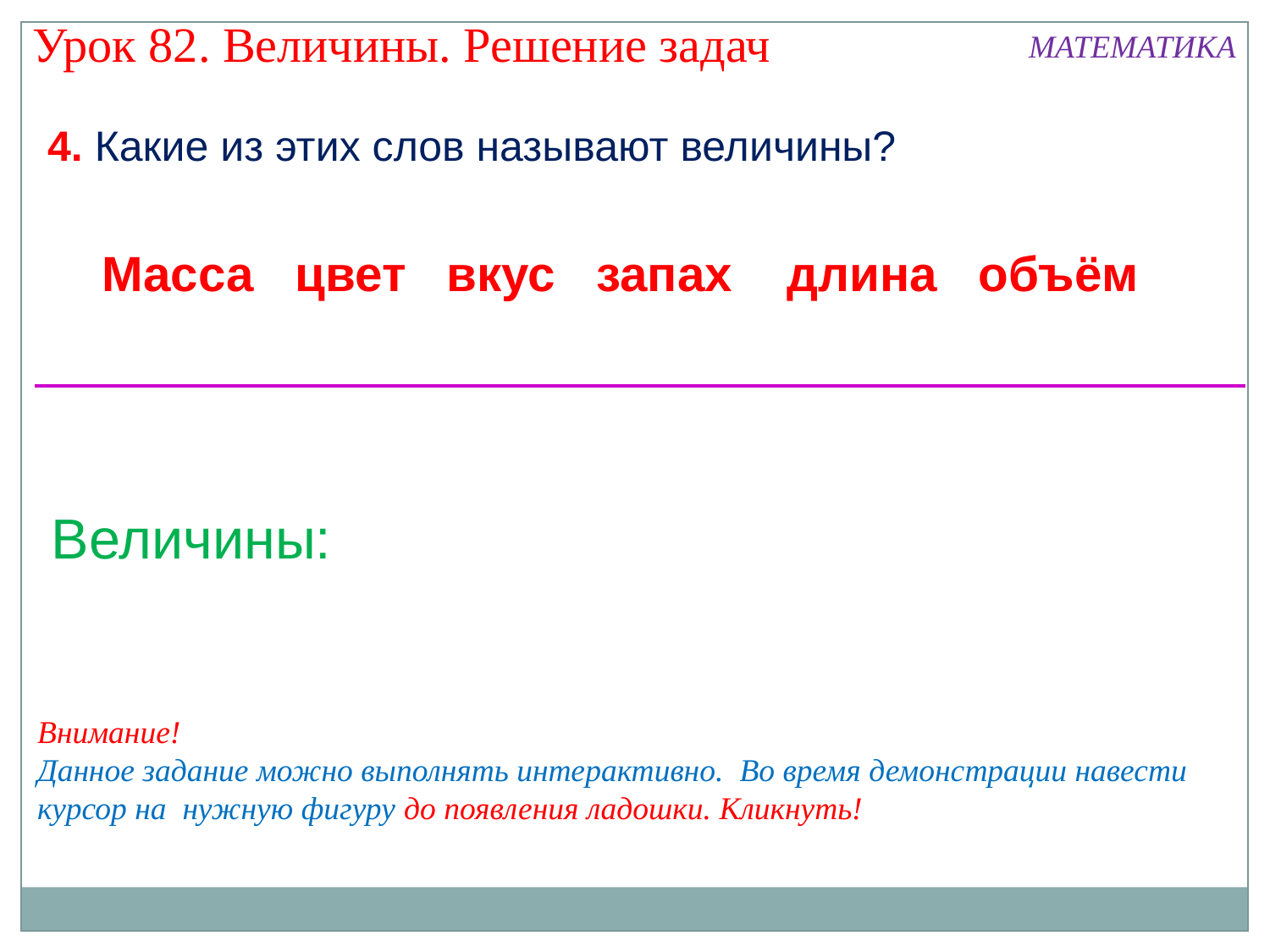

Урок 82. Величины. Решение задач
МАТЕМАТИКА
4. Какие из этих слов называют величины?
Масса
цвет
вкус
запах
 длина
объём
Величины:
Внимание!
Данное задание можно выполнять интерактивно.  Во время демонстрации навести курсор на  нужную фигуру до появления ладошки. Кликнуть!